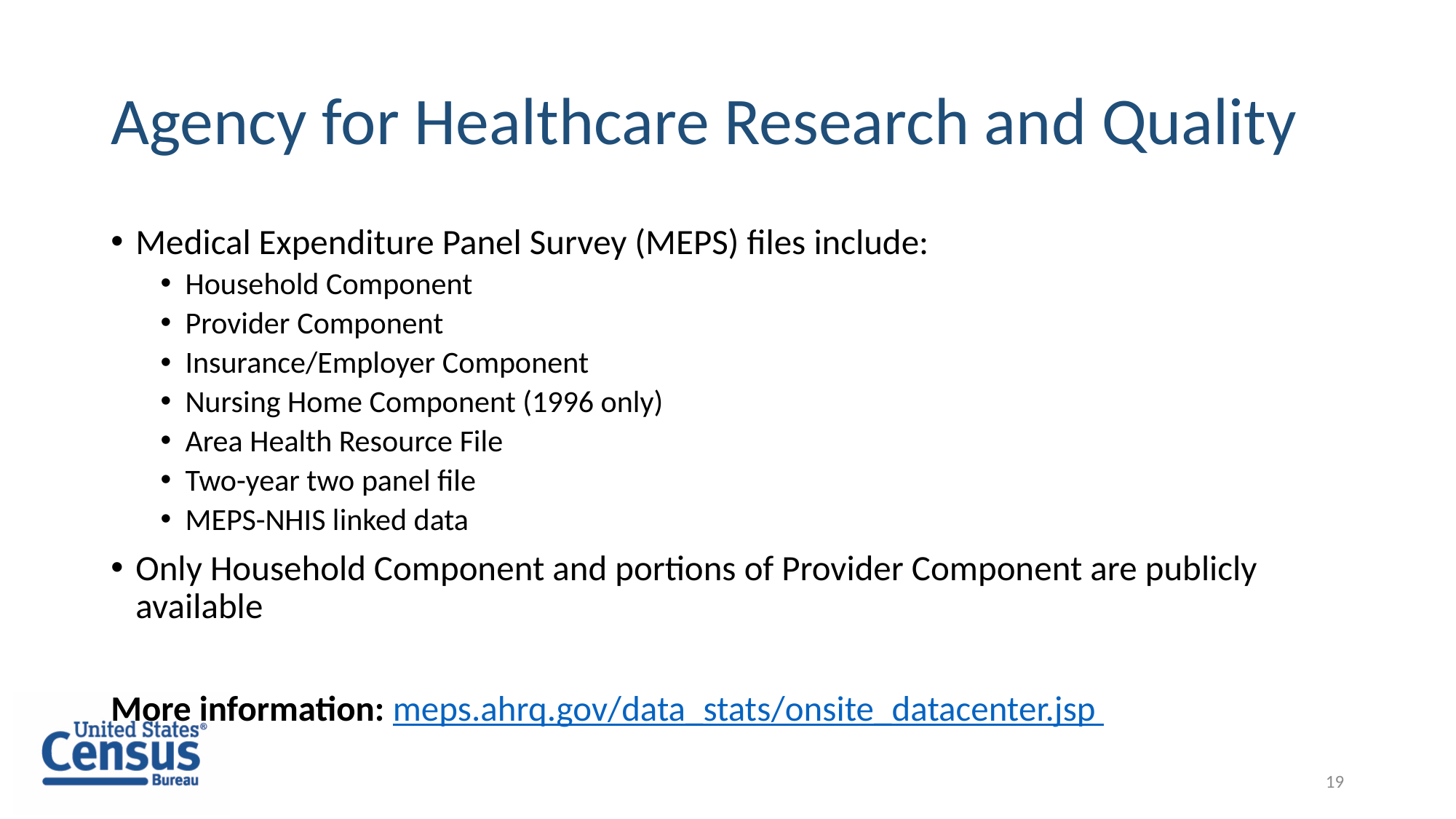

# Agency for Healthcare Research and Quality
Medical Expenditure Panel Survey (MEPS) files include:
Household Component
Provider Component
Insurance/Employer Component
Nursing Home Component (1996 only)
Area Health Resource File
Two-year two panel file
MEPS-NHIS linked data
Only Household Component and portions of Provider Component are publicly available

More information: meps.ahrq.gov/data_stats/onsite_datacenter.jsp

19